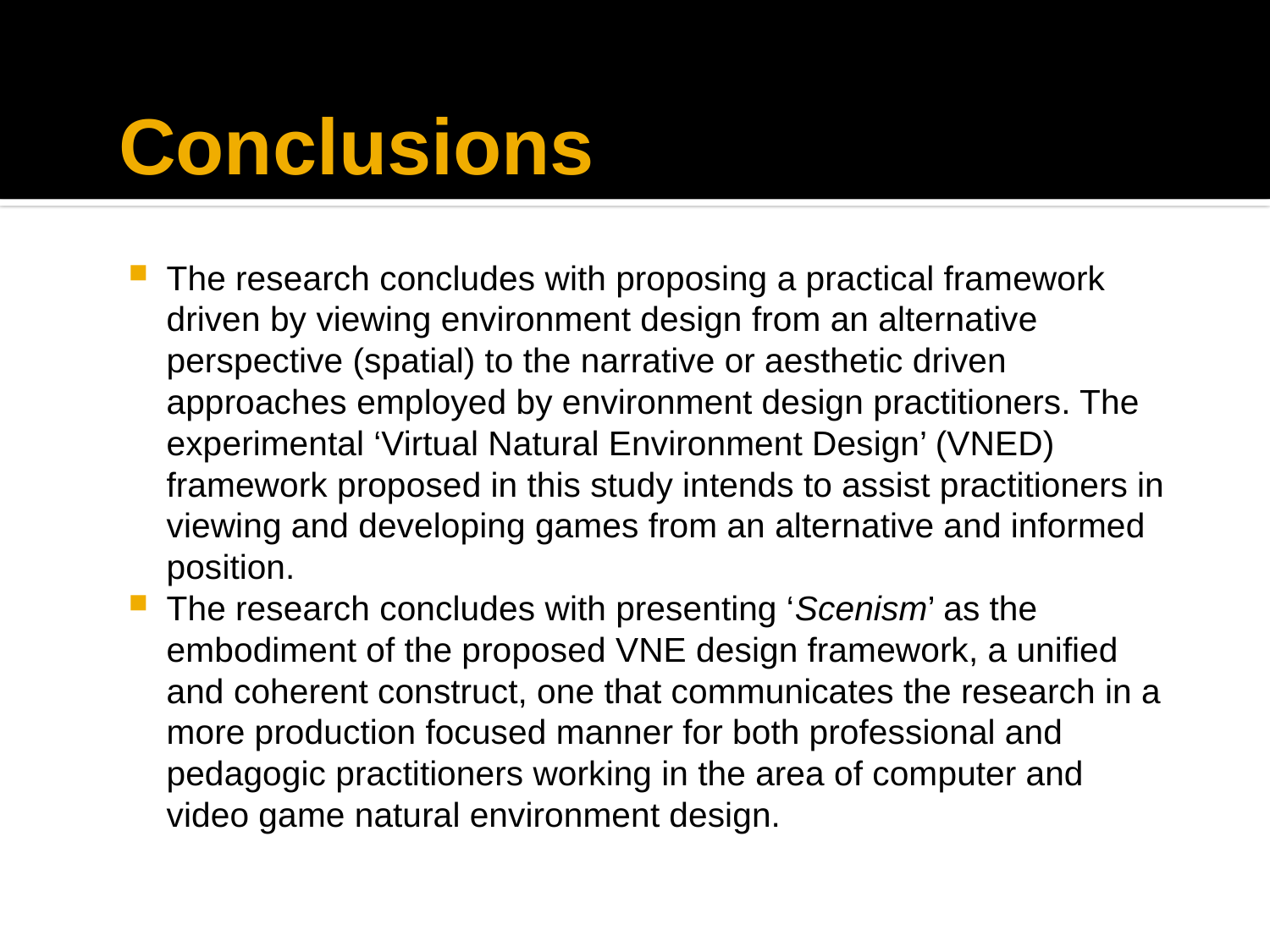

# Conclusions
The research concludes with proposing a practical framework driven by viewing environment design from an alternative perspective (spatial) to the narrative or aesthetic driven approaches employed by environment design practitioners. The experimental ‘Virtual Natural Environment Design’ (VNED) framework proposed in this study intends to assist practitioners in viewing and developing games from an alternative and informed position.
The research concludes with presenting ‘Scenism’ as the embodiment of the proposed VNE design framework, a unified and coherent construct, one that communicates the research in a more production focused manner for both professional and pedagogic practitioners working in the area of computer and video game natural environment design.